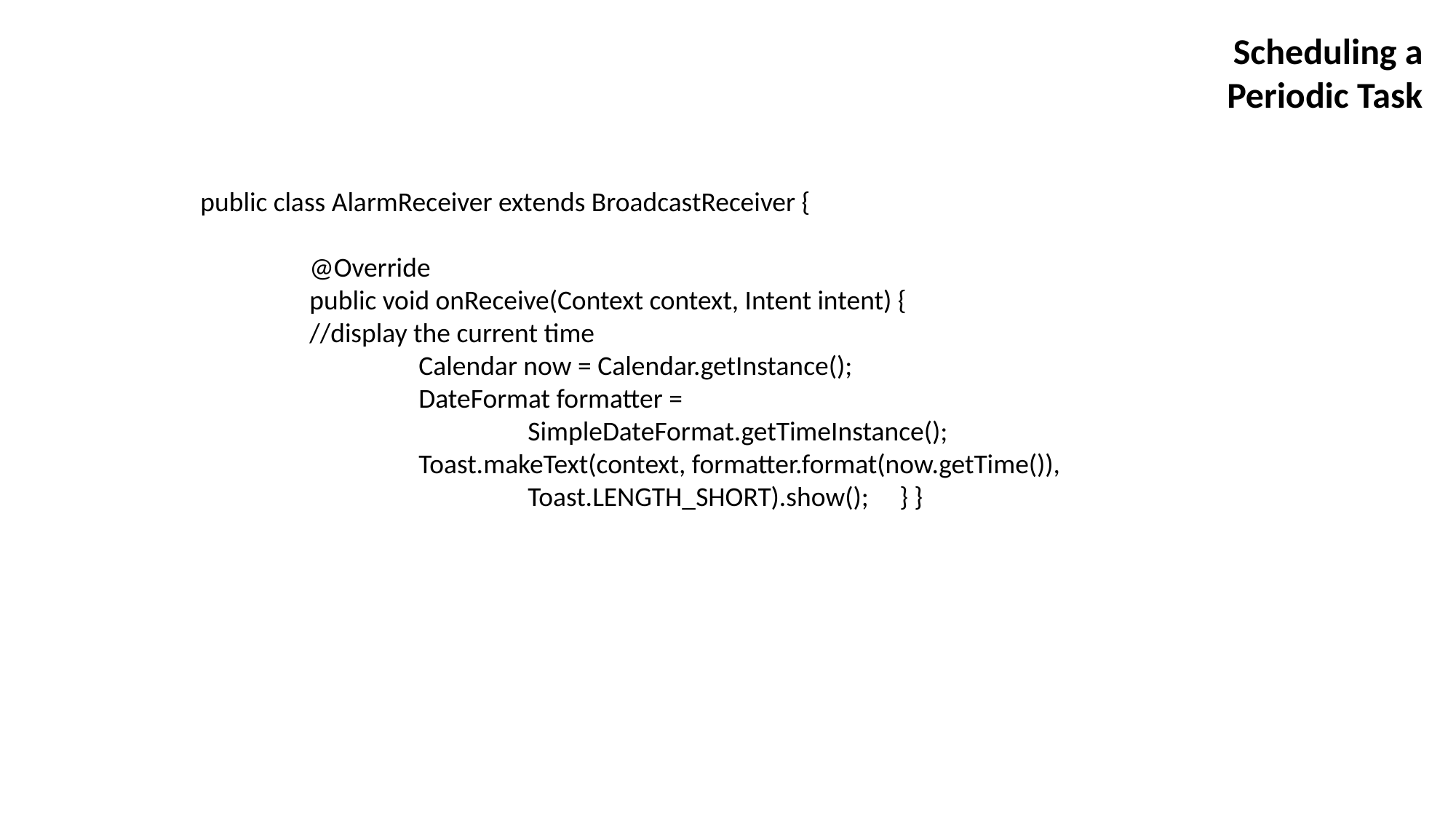

Scheduling a
Periodic Task
public class AlarmReceiver extends BroadcastReceiver {

	@Override
	public void onReceive(Context context, Intent intent) {
	//display the current time
		Calendar now = Calendar.getInstance();
		DateFormat formatter = 							SimpleDateFormat.getTimeInstance();         			Toast.makeText(context, formatter.format(now.getTime()),              			Toast.LENGTH_SHORT).show();     } }